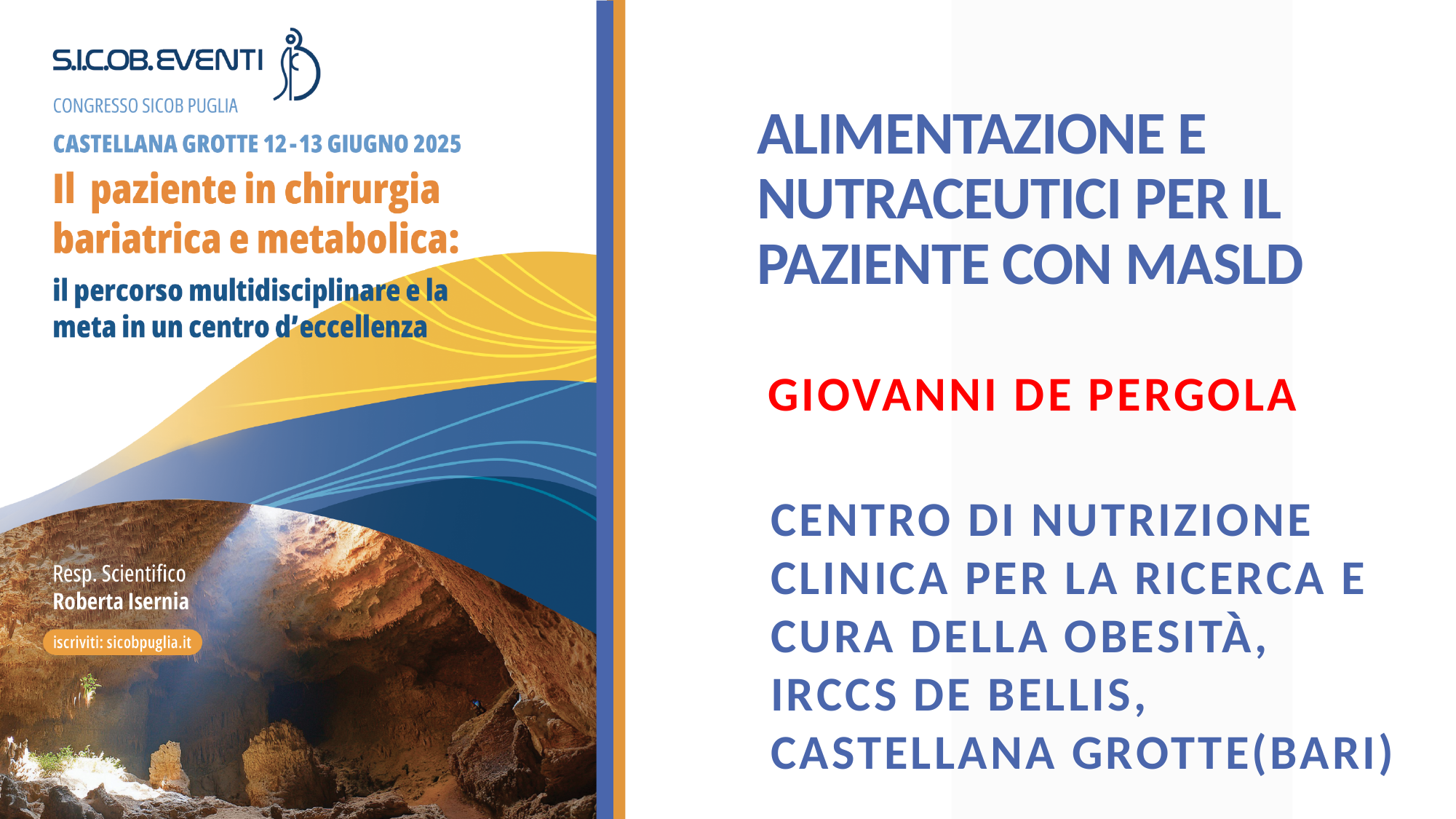

# ALIMENTAZIONE E NUTRACEUTICI PER IL PAZIENTE CON MASLD
GIOVANNI DE PERGOLA
Centro di Nutrizione Clinica per la Ricerca e Cura della Obesità, IRCCS de Bellis, Castellana Grotte(Bari)